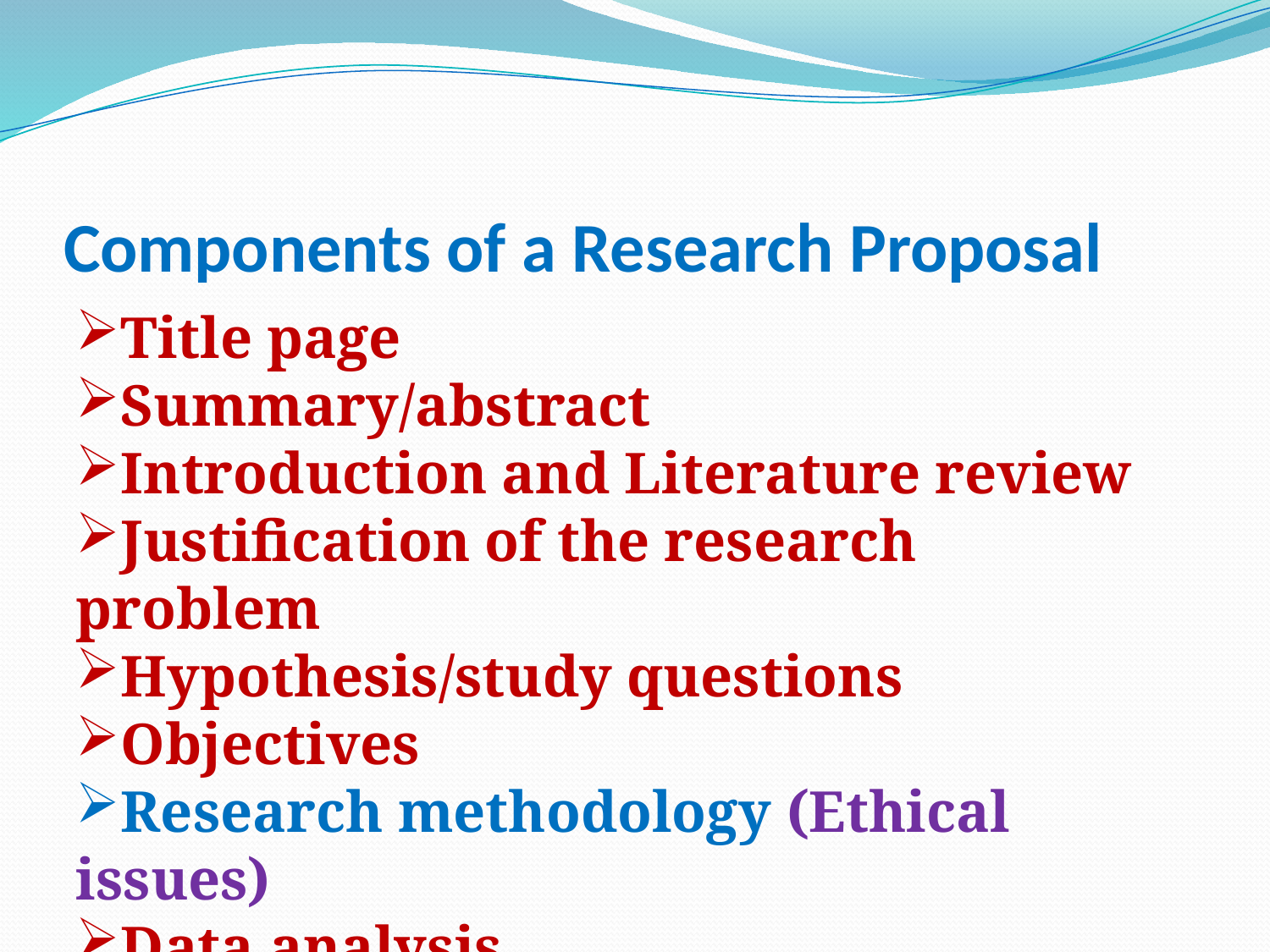

# Components of a Research Proposal
Title page
Summary/abstract
Introduction and Literature review
Justification of the research problem
Hypothesis/study questions
Objectives
Research methodology (Ethical issues)
Data analysis